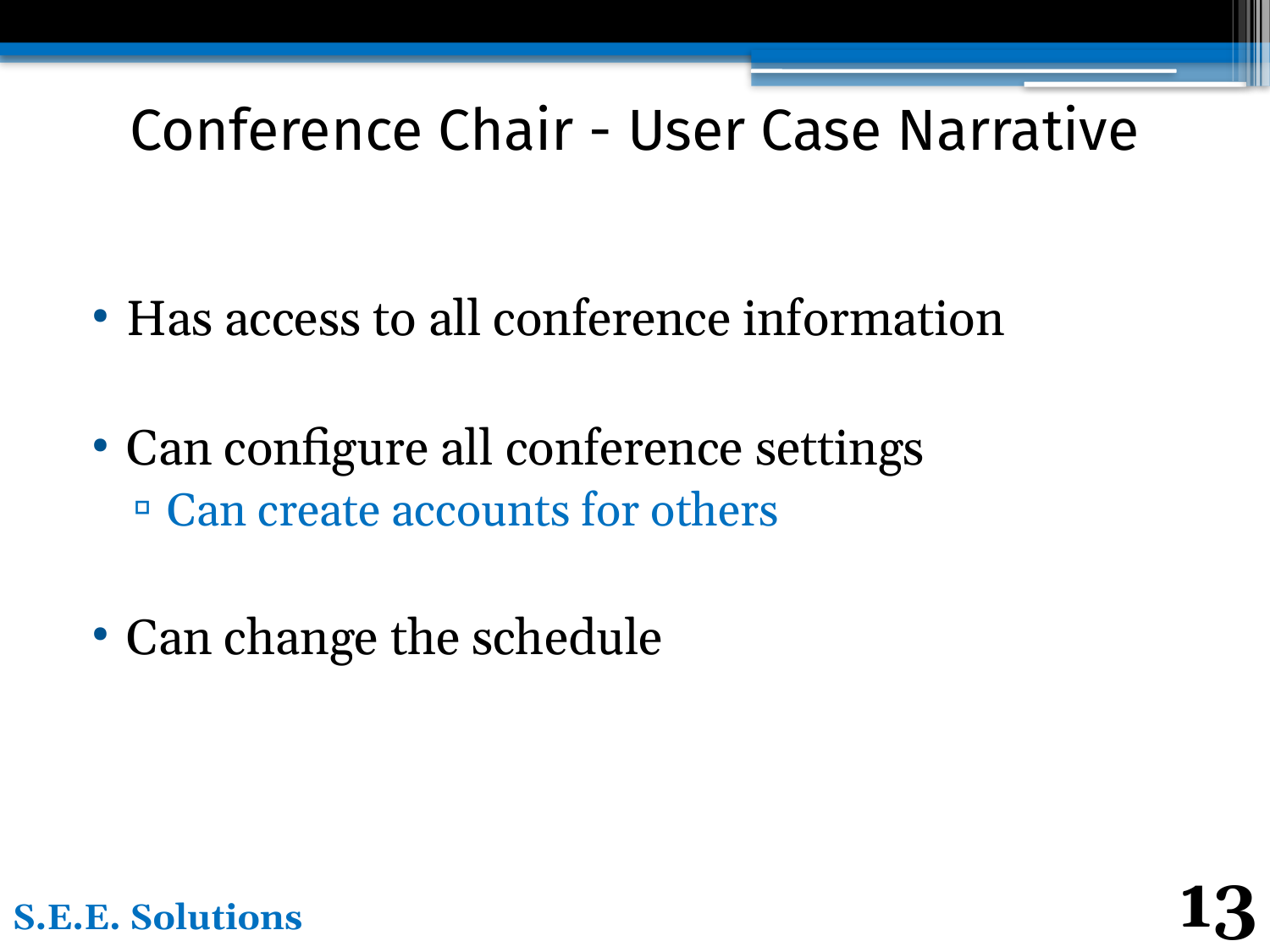

# Conference Chair - User Case Narrative

Has access to all conference information

Can configure all conference settings
Can create accounts for others

Can change the schedule

13
S.E.E. Solutions